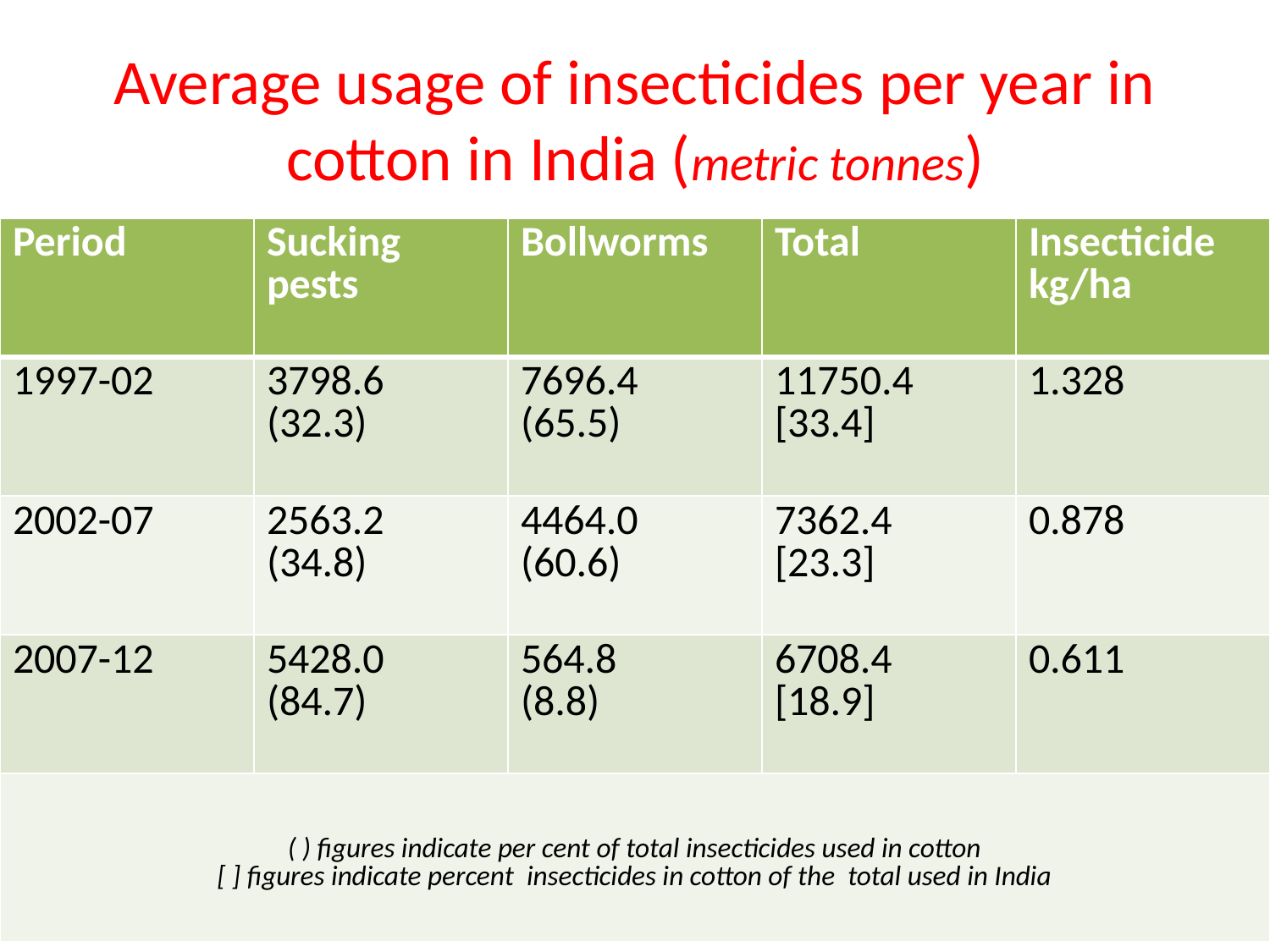

# Average usage of insecticides per year in cotton in India (metric tonnes)
| Period | Sucking pests | Bollworms | Total | Insecticide kg/ha |
| --- | --- | --- | --- | --- |
| 1997-02 | 3798.6 (32.3) | 7696.4 (65.5) | 11750.4 [33.4] | 1.328 |
| 2002-07 | 2563.2 (34.8) | 4464.0 (60.6) | 7362.4 [23.3] | 0.878 |
| 2007-12 | 5428.0 (84.7) | 564.8 (8.8) | 6708.4 [18.9] | 0.611 |
| ( ) figures indicate per cent of total insecticides used in cotton [ ] figures indicate percent insecticides in cotton of the total used in India |  |  |  |  |